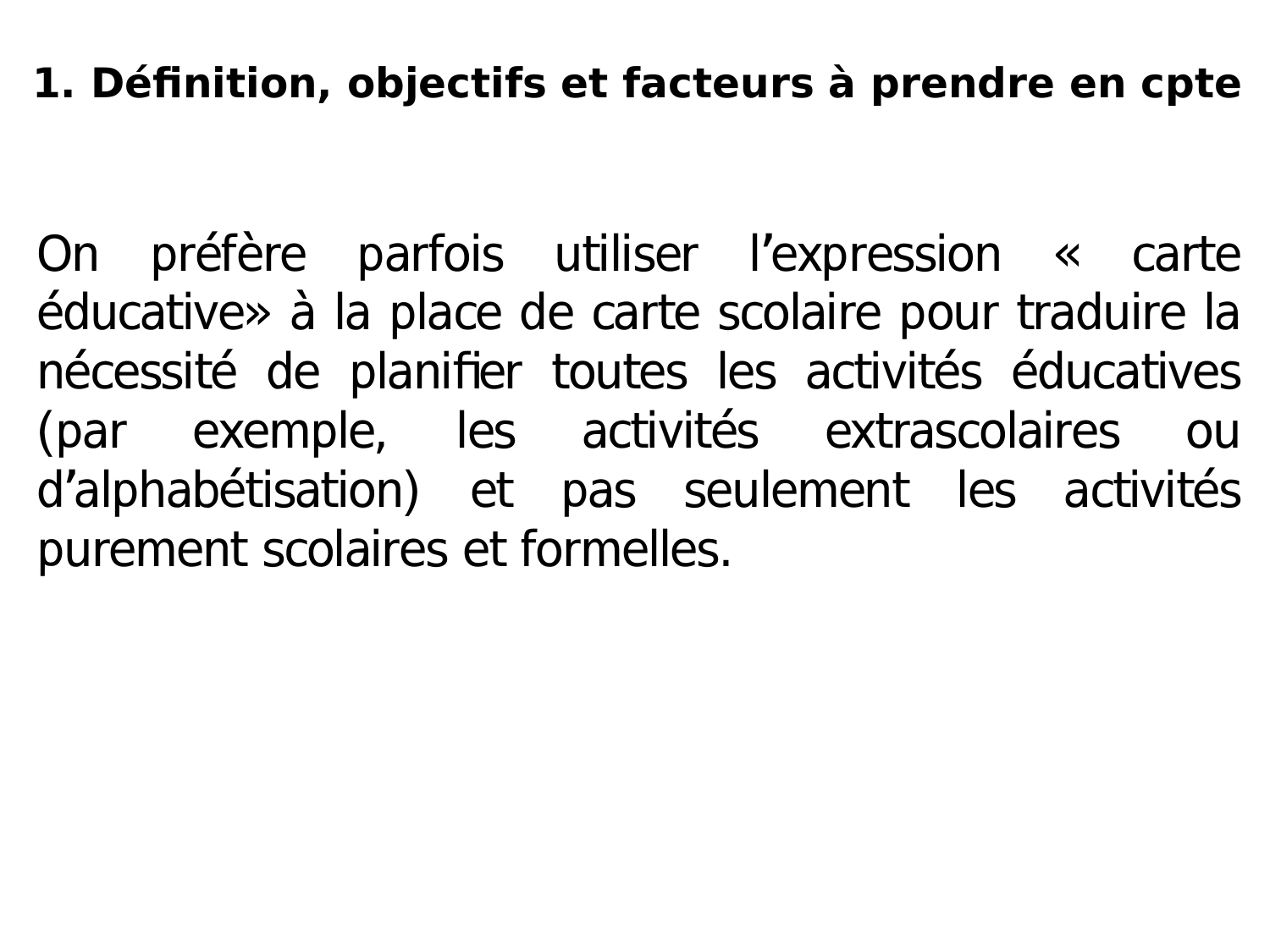

# 1. Définition, objectifs et facteurs à prendre en cpte

On préfère parfois utiliser l’expression « carte éducative» à la place de carte scolaire pour traduire la nécessité de planifier toutes les activités éducatives (par exemple, les activités extrascolaires ou d’alphabétisation) et pas seulement les activités purement scolaires et formelles.